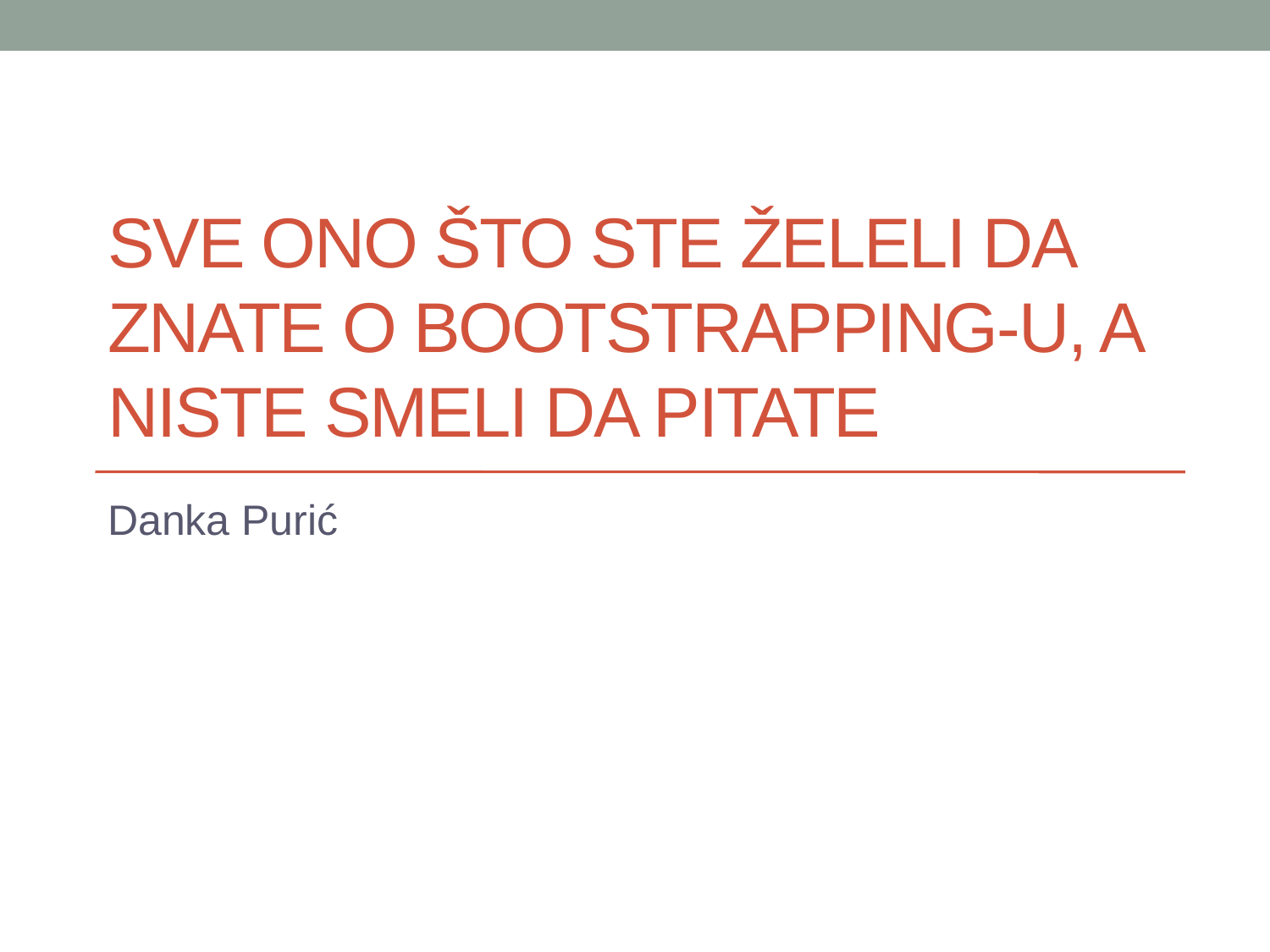

# Sve ono što ste želeli da znate o bootstrapping-u, a niste smeli da pitate
Danka Purić